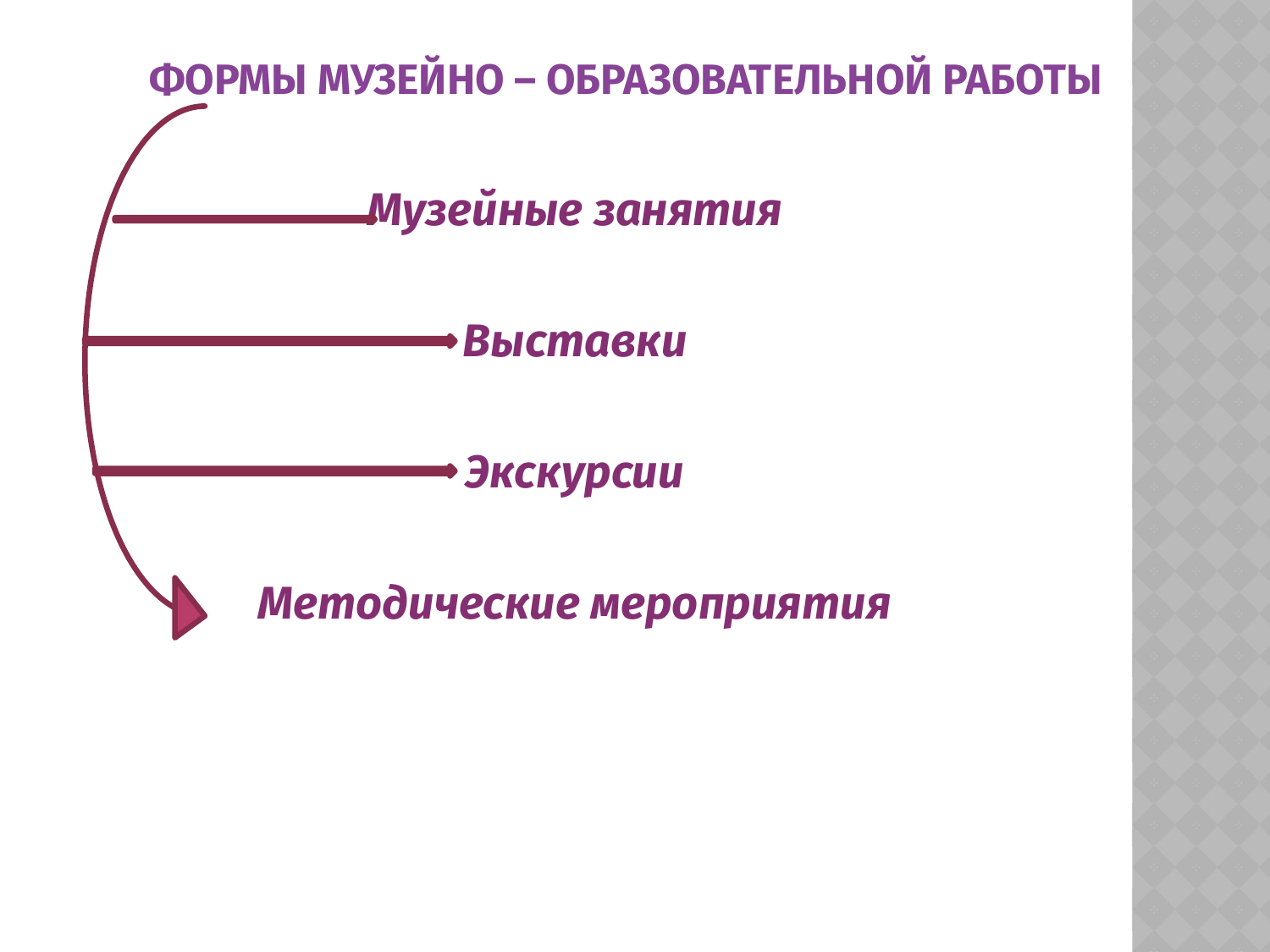

ФОРМЫ МУЗЕЙНО – ОБРАЗОВАТЕЛЬНОЙ РАБОТЫ

Музейные занятия

Выставки

Экскурсии

Методические мероприятия